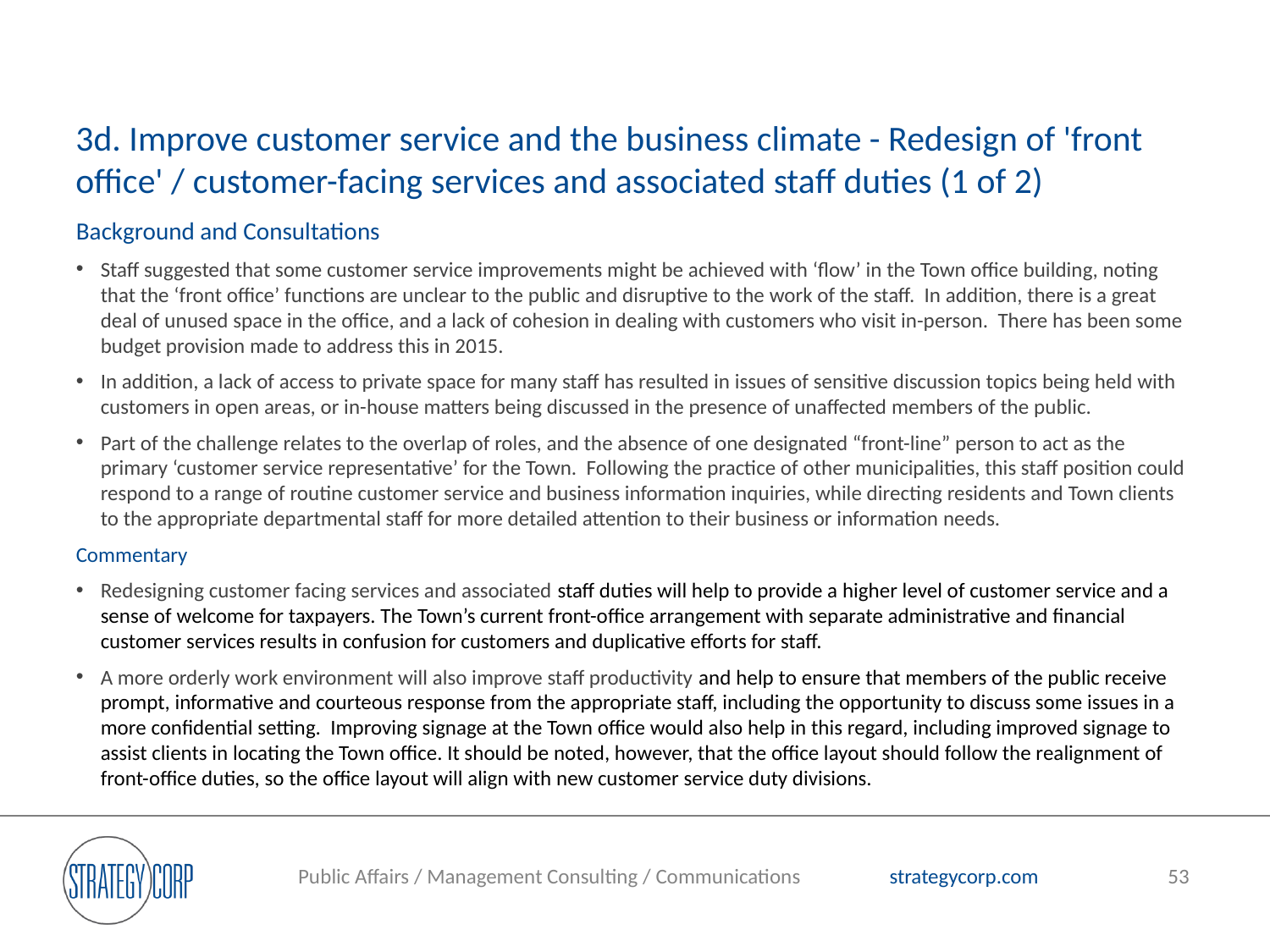

# 3d. Improve customer service and the business climate - Redesign of 'front office' / customer-facing services and associated staff duties (1 of 2)

Background and Consultations
Staff suggested that some customer service improvements might be achieved with ‘flow’ in the Town office building, noting that the ‘front office’ functions are unclear to the public and disruptive to the work of the staff.  In addition, there is a great deal of unused space in the office, and a lack of cohesion in dealing with customers who visit in-person.  There has been some budget provision made to address this in 2015.
In addition, a lack of access to private space for many staff has resulted in issues of sensitive discussion topics being held with customers in open areas, or in-house matters being discussed in the presence of unaffected members of the public.
Part of the challenge relates to the overlap of roles, and the absence of one designated “front-line” person to act as the primary ‘customer service representative’ for the Town.  Following the practice of other municipalities, this staff position could respond to a range of routine customer service and business information inquiries, while directing residents and Town clients to the appropriate departmental staff for more detailed attention to their business or information needs.
Commentary
Redesigning customer facing services and associated staff duties will help to provide a higher level of customer service and a sense of welcome for taxpayers. The Town’s current front-office arrangement with separate administrative and financial customer services results in confusion for customers and duplicative efforts for staff.
A more orderly work environment will also improve staff productivity and help to ensure that members of the public receive prompt, informative and courteous response from the appropriate staff, including the opportunity to discuss some issues in a more confidential setting.  Improving signage at the Town office would also help in this regard, including improved signage to assist clients in locating the Town office. It should be noted, however, that the office layout should follow the realignment of front-office duties, so the office layout will align with new customer service duty divisions.